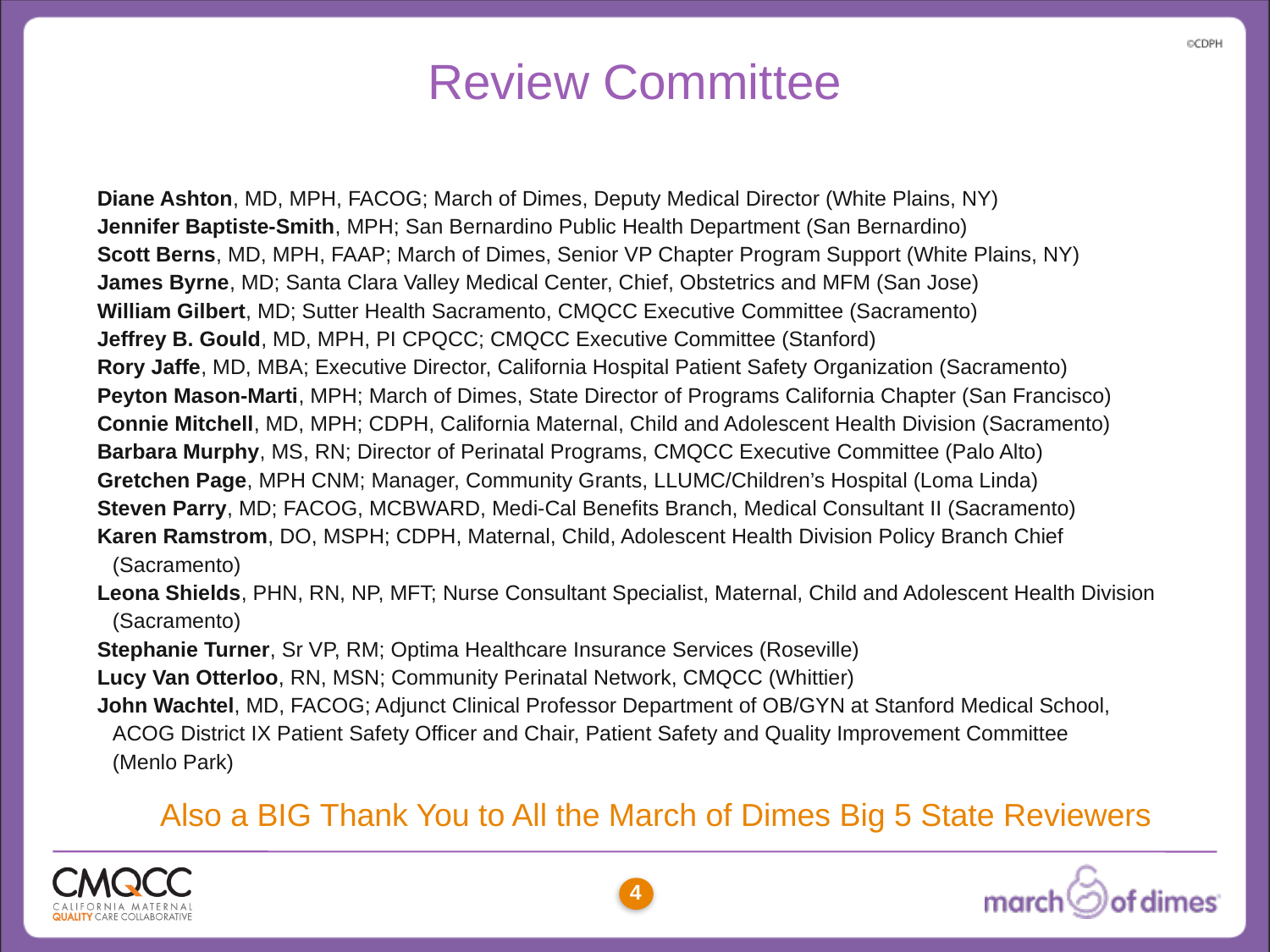

Review Committee
Diane Ashton, MD, MPH, FACOG; March of Dimes, Deputy Medical Director (White Plains, NY)
Jennifer Baptiste-Smith, MPH; San Bernardino Public Health Department (San Bernardino)
Scott Berns, MD, MPH, FAAP; March of Dimes, Senior VP Chapter Program Support (White Plains, NY)
James Byrne, MD; Santa Clara Valley Medical Center, Chief, Obstetrics and MFM (San Jose)
William Gilbert, MD; Sutter Health Sacramento, CMQCC Executive Committee (Sacramento)
Jeffrey B. Gould, MD, MPH, PI CPQCC; CMQCC Executive Committee (Stanford)
Rory Jaffe, MD, MBA; Executive Director, California Hospital Patient Safety Organization (Sacramento)
Peyton Mason-Marti, MPH; March of Dimes, State Director of Programs California Chapter (San Francisco)
Connie Mitchell, MD, MPH; CDPH, California Maternal, Child and Adolescent Health Division (Sacramento)
Barbara Murphy, MS, RN; Director of Perinatal Programs, CMQCC Executive Committee (Palo Alto)
Gretchen Page, MPH CNM; Manager, Community Grants, LLUMC/Children’s Hospital (Loma Linda)
Steven Parry, MD; FACOG, MCBWARD, Medi-Cal Benefits Branch, Medical Consultant II (Sacramento)
Karen Ramstrom, DO, MSPH; CDPH, Maternal, Child, Adolescent Health Division Policy Branch Chief
(Sacramento)
Leona Shields, PHN, RN, NP, MFT; Nurse Consultant Specialist, Maternal, Child and Adolescent Health Division
(Sacramento)
Stephanie Turner, Sr VP, RM; Optima Healthcare Insurance Services (Roseville)
Lucy Van Otterloo, RN, MSN; Community Perinatal Network, CMQCC (Whittier)
John Wachtel, MD, FACOG; Adjunct Clinical Professor Department of OB/GYN at Stanford Medical School,
ACOG District IX Patient Safety Officer and Chair, Patient Safety and Quality Improvement Committee
(Menlo Park)

Also a BIG Thank You to All the March of Dimes Big 5 State Reviewers